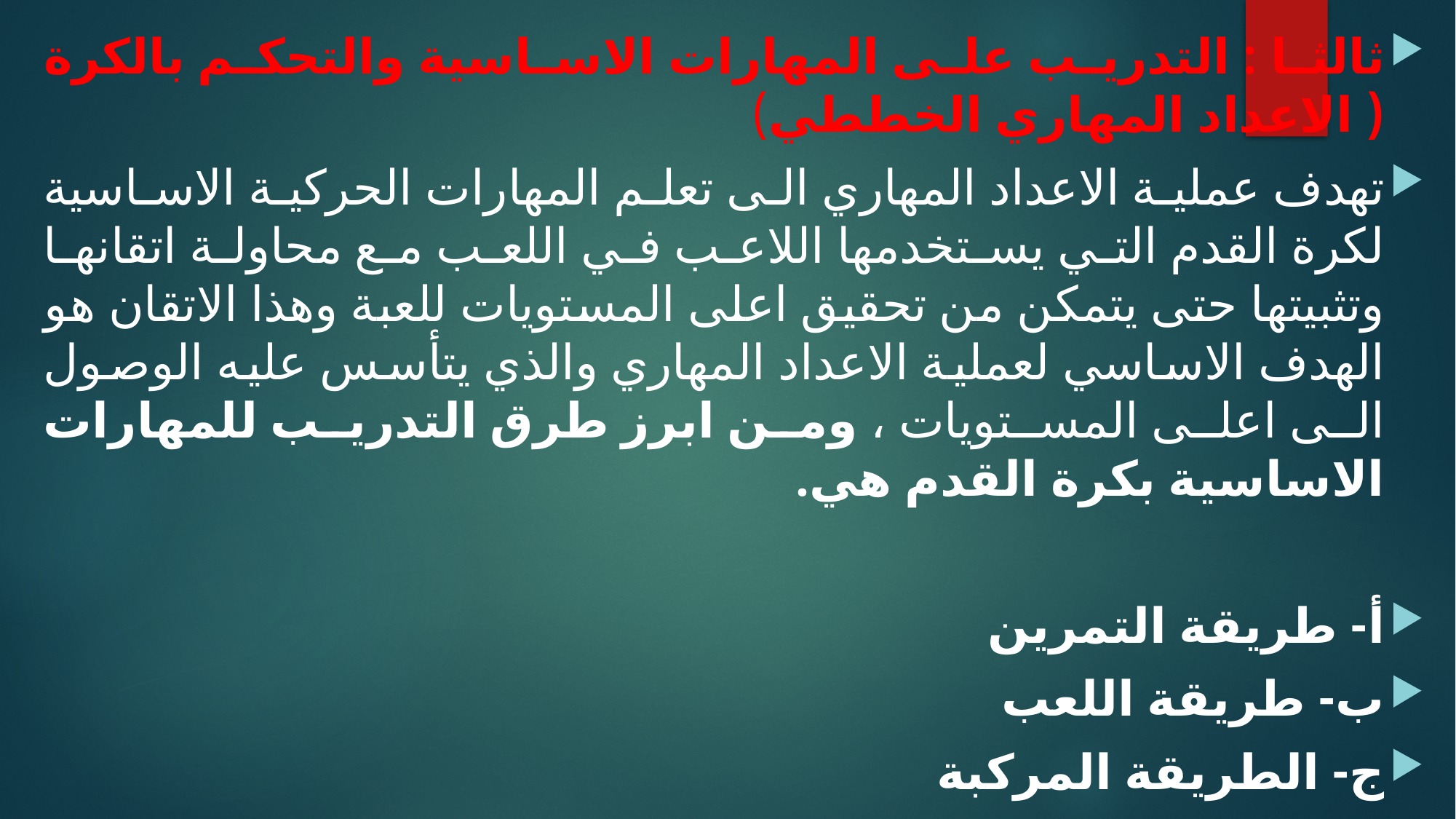

ثالثا : التدريب على المهارات الاساسية والتحكم بالكرة ( الاعداد المهاري الخططي)
تهدف عملية الاعداد المهاري الى تعلم المهارات الحركية الاساسية لكرة القدم التي يستخدمها اللاعب في اللعب مع محاولة اتقانها وتثبيتها حتى يتمكن من تحقيق اعلى المستويات للعبة وهذا الاتقان هو الهدف الاساسي لعملية الاعداد المهاري والذي يتأسس عليه الوصول الى اعلى المستويات ، ومن ابرز طرق التدريب للمهارات الاساسية بكرة القدم هي.

أ- طريقة التمرين
ب- طريقة اللعب
ج- الطريقة المركبة